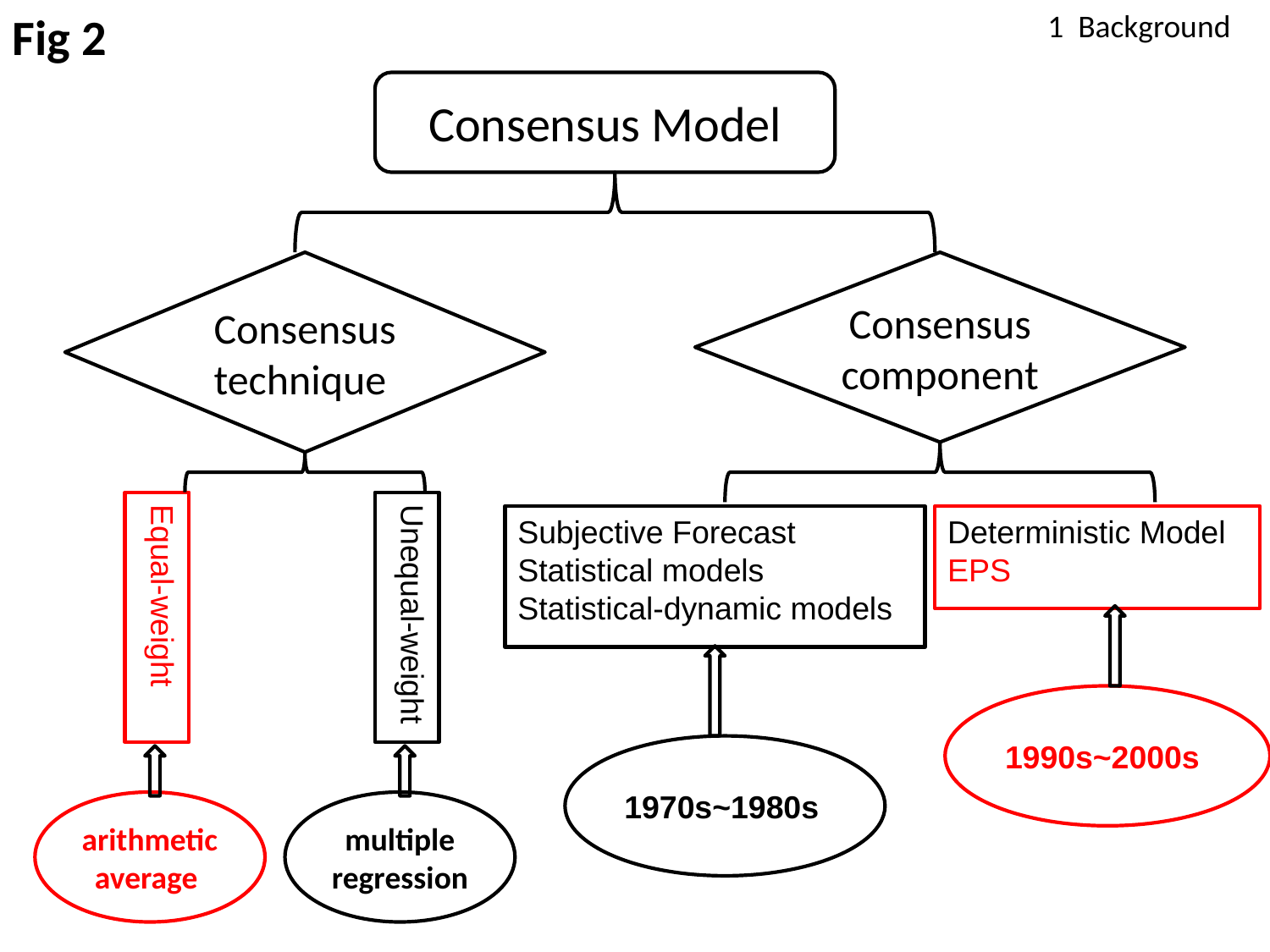

Fig 2
1  Background

Consensus Model
Consensus
technique
Consensus component

Subjective Forecast
Statistical models
Statistical-dynamic models
Deterministic Model
EPS
Equal-weight
Unequal-weight
1990s~2000s
1970s~1980s
arithmetic average
multiple regression